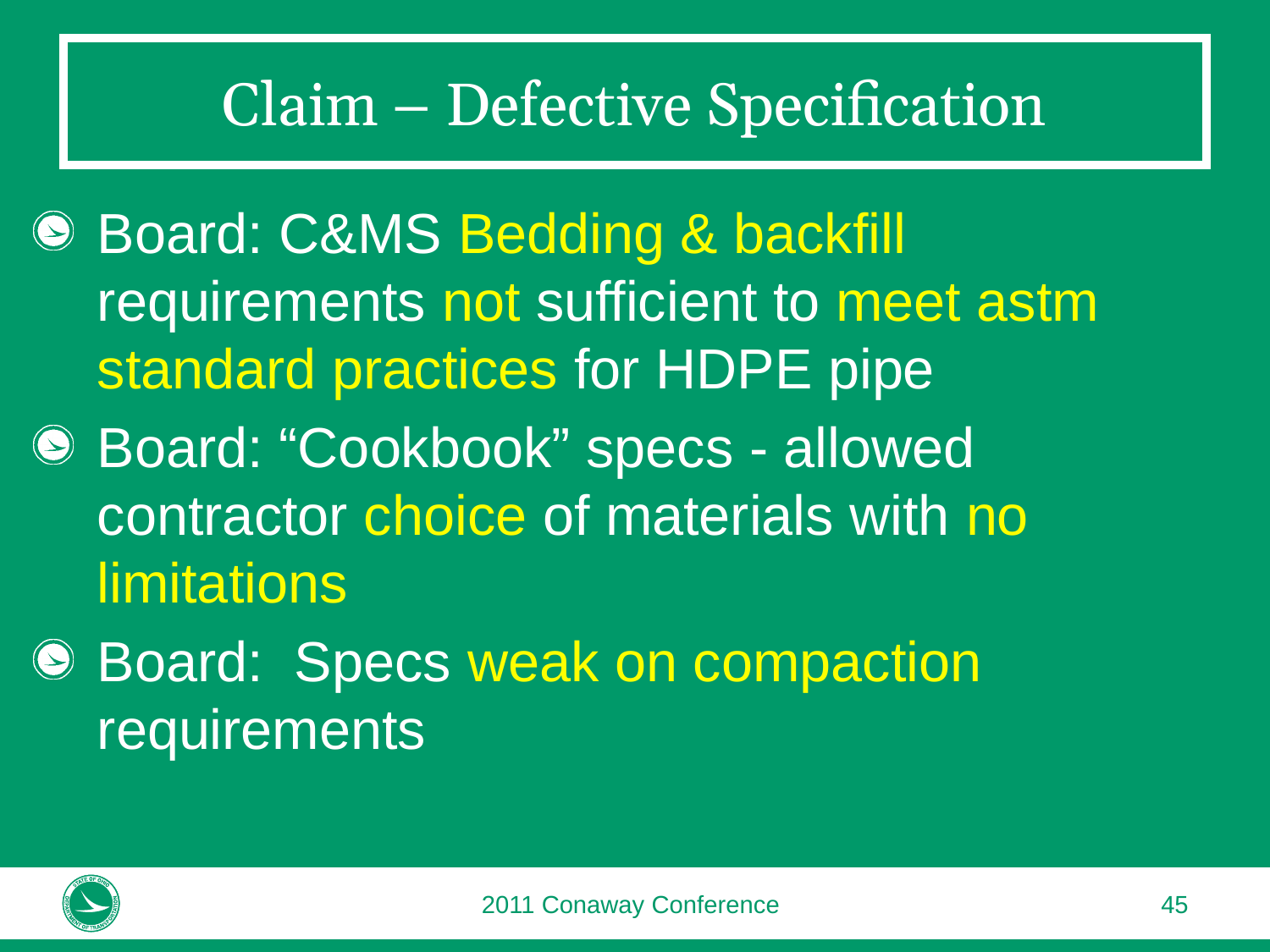

# Claim – Defective Specification
Board: C&MS Bedding & backfill requirements not sufficient to meet astm standard practices for HDPE pipe
Board: “Cookbook” specs - allowed contractor choice of materials with no limitations
Board:  Specs weak on compaction requirements

2011 Conaway Conference